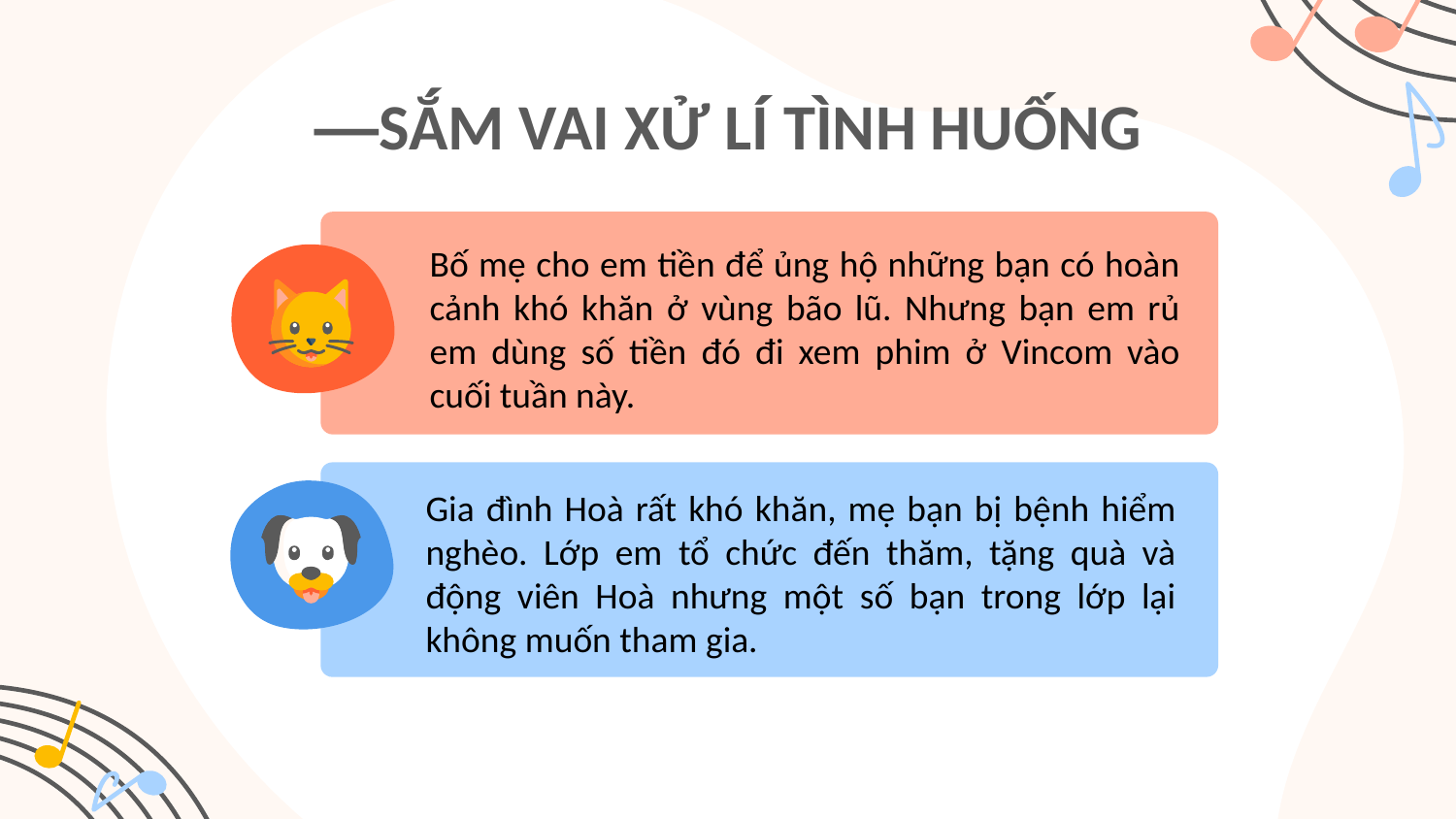

# —SẮM VAI XỬ LÍ TÌNH HUỐNG

Bố mẹ cho em tiền để ủng hộ những bạn có hoàn cảnh khó khăn ở vùng bão lũ. Nhưng bạn em rủ em dùng số tiền đó đi xem phim ở Vincom vào cuối tuần này.

Gia đình Hoà rất khó khăn, mẹ bạn bị bệnh hiểm nghèo. Lớp em tổ chức đến thăm, tặng quà và động viên Hoà nhưng một số bạn trong lớp lại không muốn tham gia.